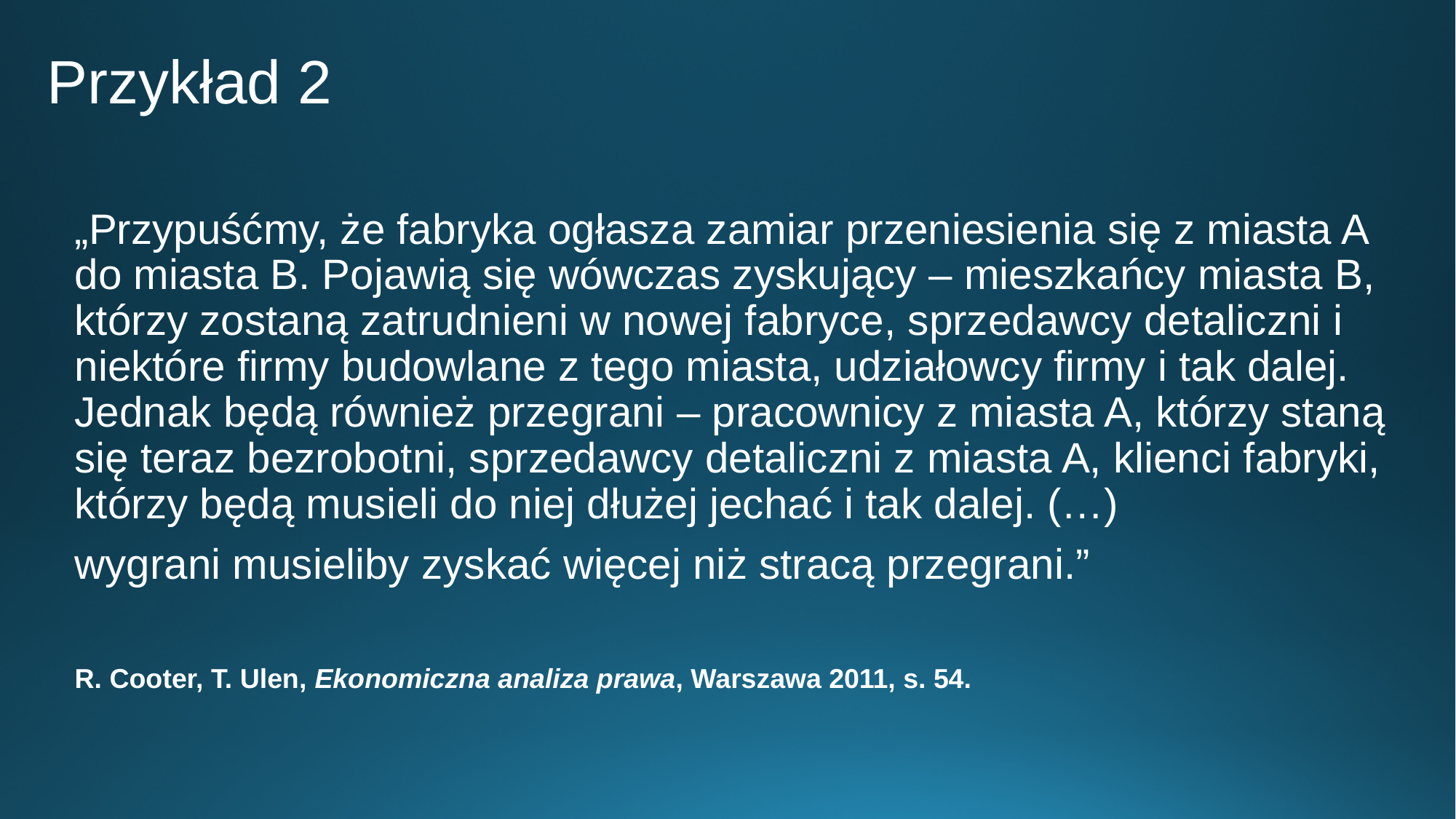

# Przykład 2
„Przypuśćmy, że fabryka ogłasza zamiar przeniesienia się z miasta A do miasta B. Pojawią się wówczas zyskujący – mieszkańcy miasta B, którzy zostaną zatrudnieni w nowej fabryce, sprzedawcy detaliczni i niektóre firmy budowlane z tego miasta, udziałowcy firmy i tak dalej. Jednak będą również przegrani – pracownicy z miasta A, którzy staną się teraz bezrobotni, sprzedawcy detaliczni z miasta A, klienci fabryki, którzy będą musieli do niej dłużej jechać i tak dalej. (…)
wygrani musieliby zyskać więcej niż stracą przegrani.”

R. Cooter, T. Ulen, Ekonomiczna analiza prawa, Warszawa 2011, s. 54.